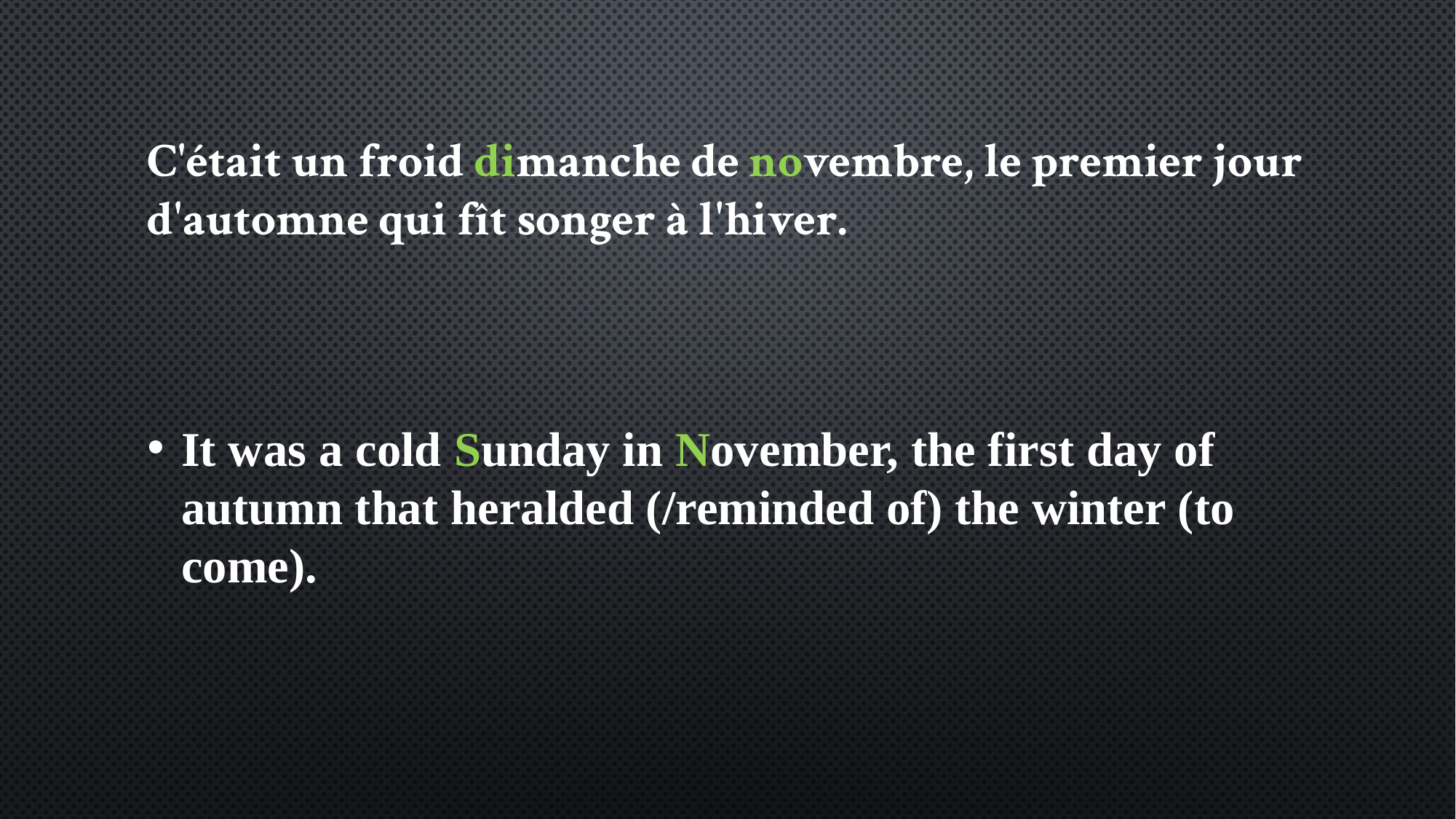

# C'était un froid dimanche de novembre, le premier jour d'automne qui fît songer à l'hiver.
It was a cold Sunday in November, the first day of autumn that heralded (/reminded of) the winter (to come).